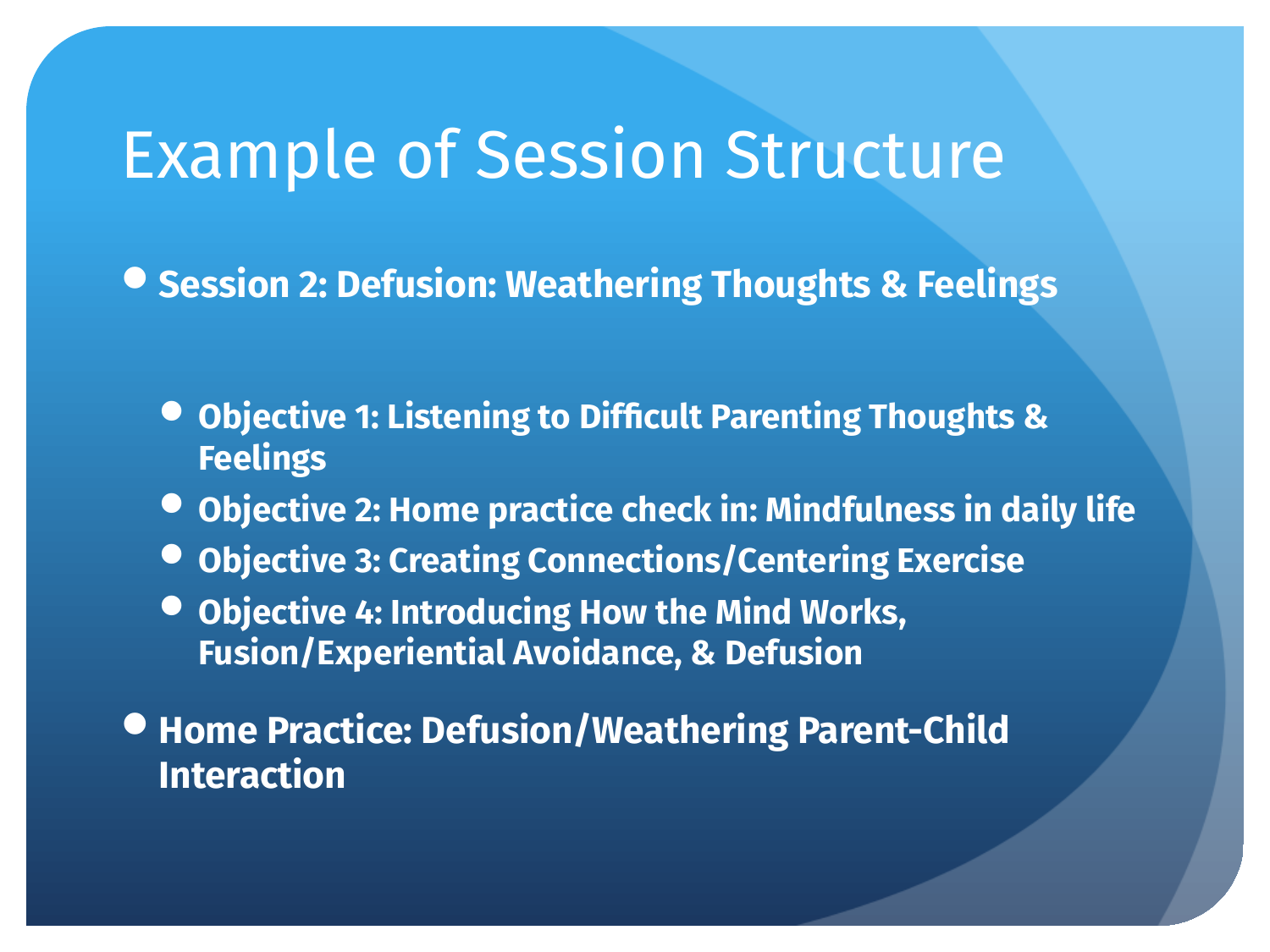

# Example of Session Structure
Session 2: Defusion: Weathering Thoughts & Feelings

Objective 1: Listening to Difficult Parenting Thoughts & Feelings
Objective 2: Home practice check in: Mindfulness in daily life
Objective 3: Creating Connections/Centering Exercise
Objective 4: Introducing How the Mind Works, Fusion/Experiential Avoidance, & Defusion
Home Practice: Defusion/Weathering Parent-Child Interaction